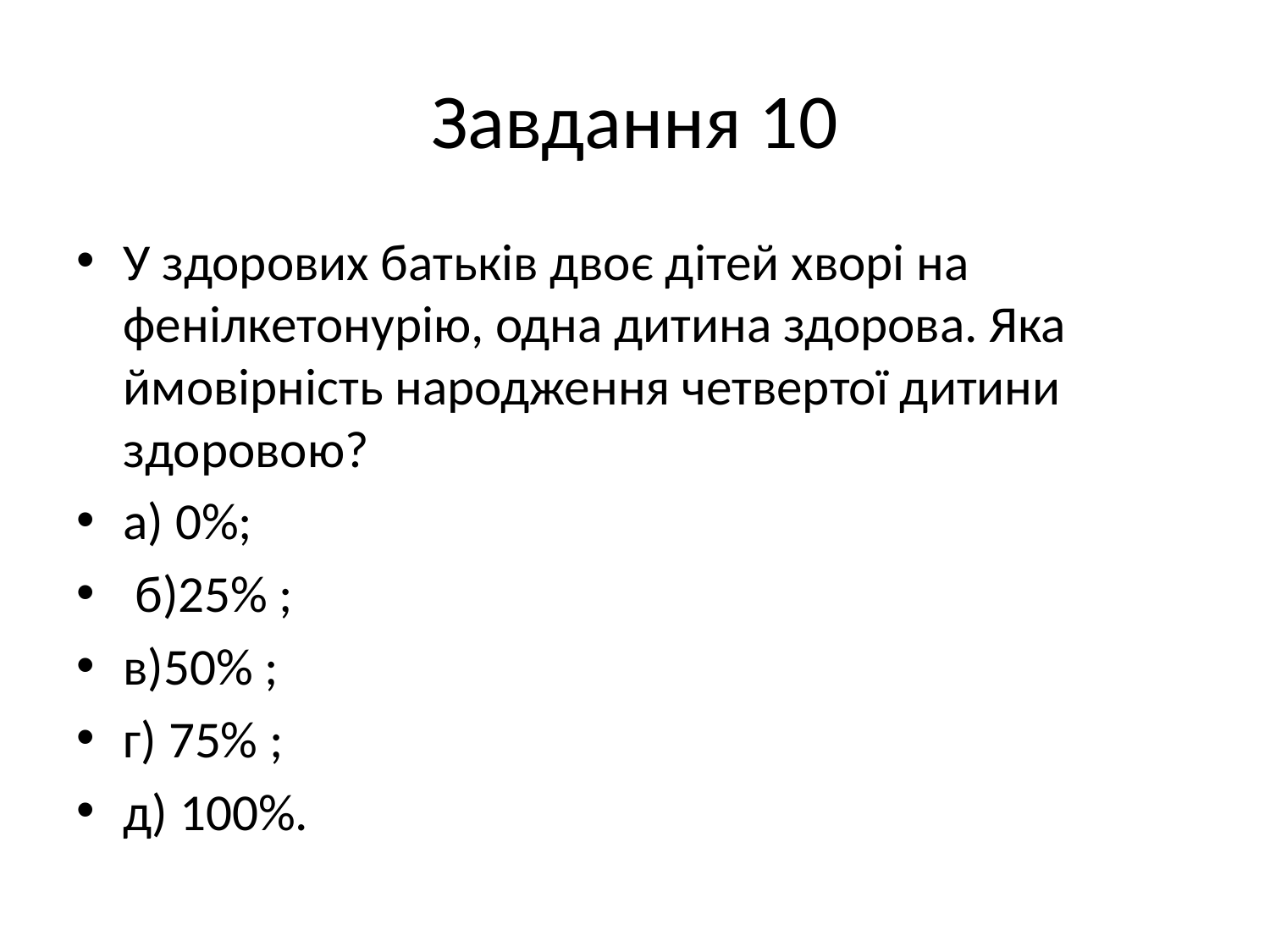

# Завдання 10
У здорових батьків двоє дітей хворі на фенілкетонурію, одна дитина здорова. Яка ймовірність народження четвертої дитини здоровою?
а) 0%;
 б)25% ;
в)50% ;
г) 75% ;
д) 100%.